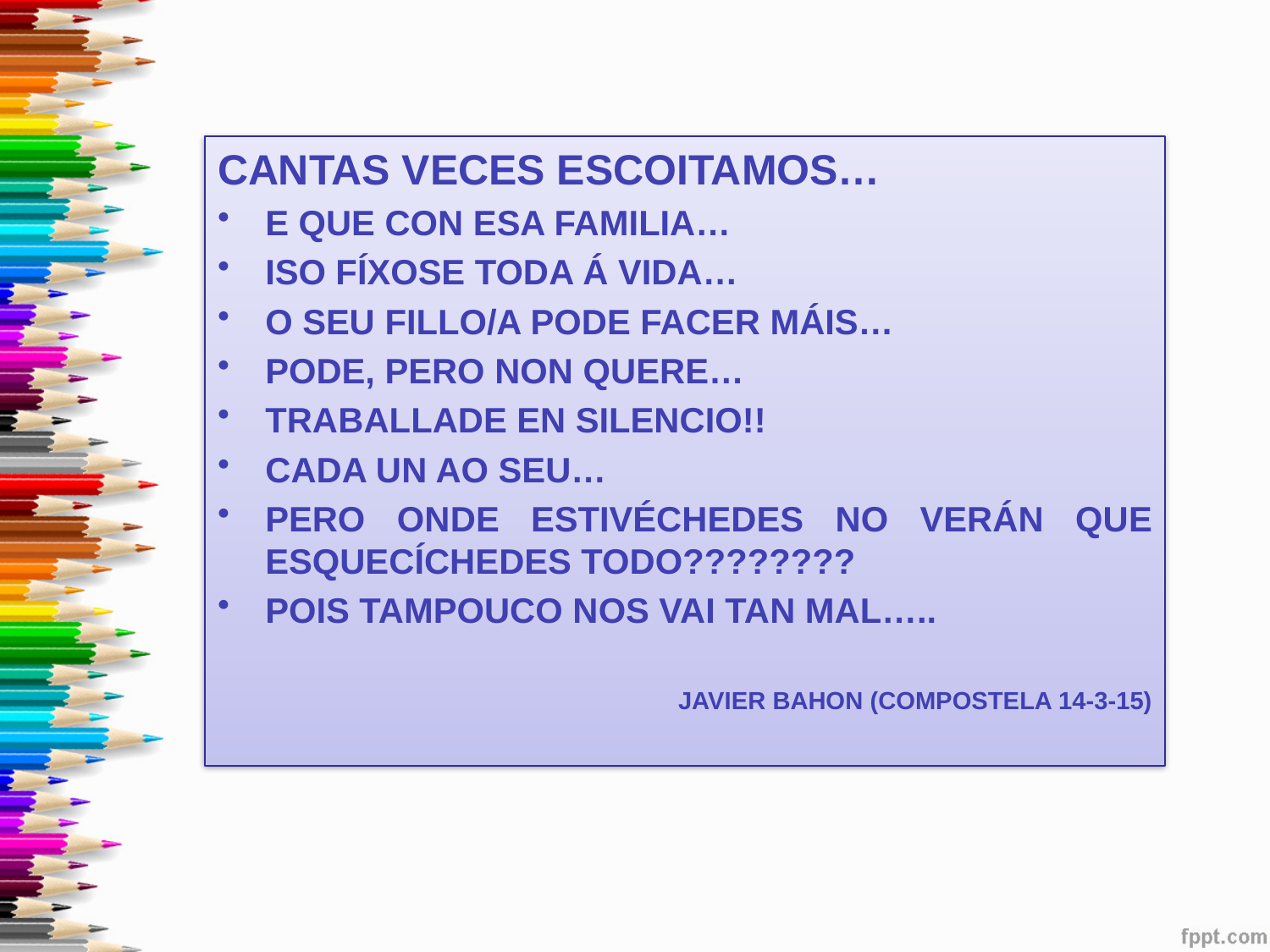

CANTAS VECES ESCOITAMOS…
E QUE CON ESA FAMILIA…
ISO FÍXOSE TODA Á VIDA…
O SEU FILLO/A PODE FACER MÁIS…
PODE, PERO NON QUERE…
TRABALLADE EN SILENCIO!!
CADA UN AO SEU…
PERO ONDE ESTIVÉCHEDES NO VERÁN QUE ESQUECÍCHEDES TODO????????
POIS TAMPOUCO NOS VAI TAN MAL…..

JAVIER BAHON (COMPOSTELA 14-3-15)